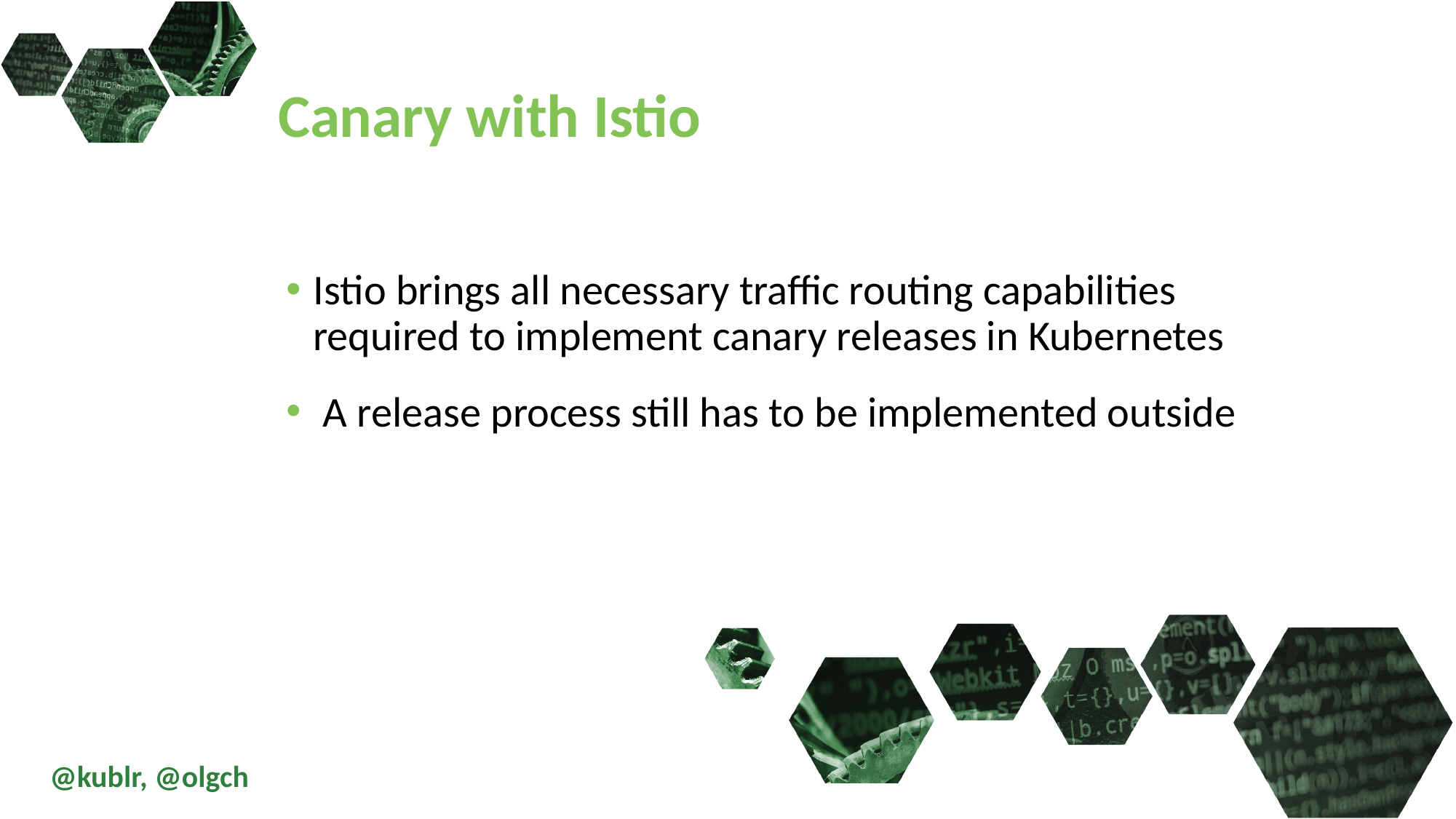

Canary with Istio
Istio brings all necessary traffic routing capabilities required to implement canary releases in Kubernetes
 A release process still has to be implemented outside

@kublr, @olgch